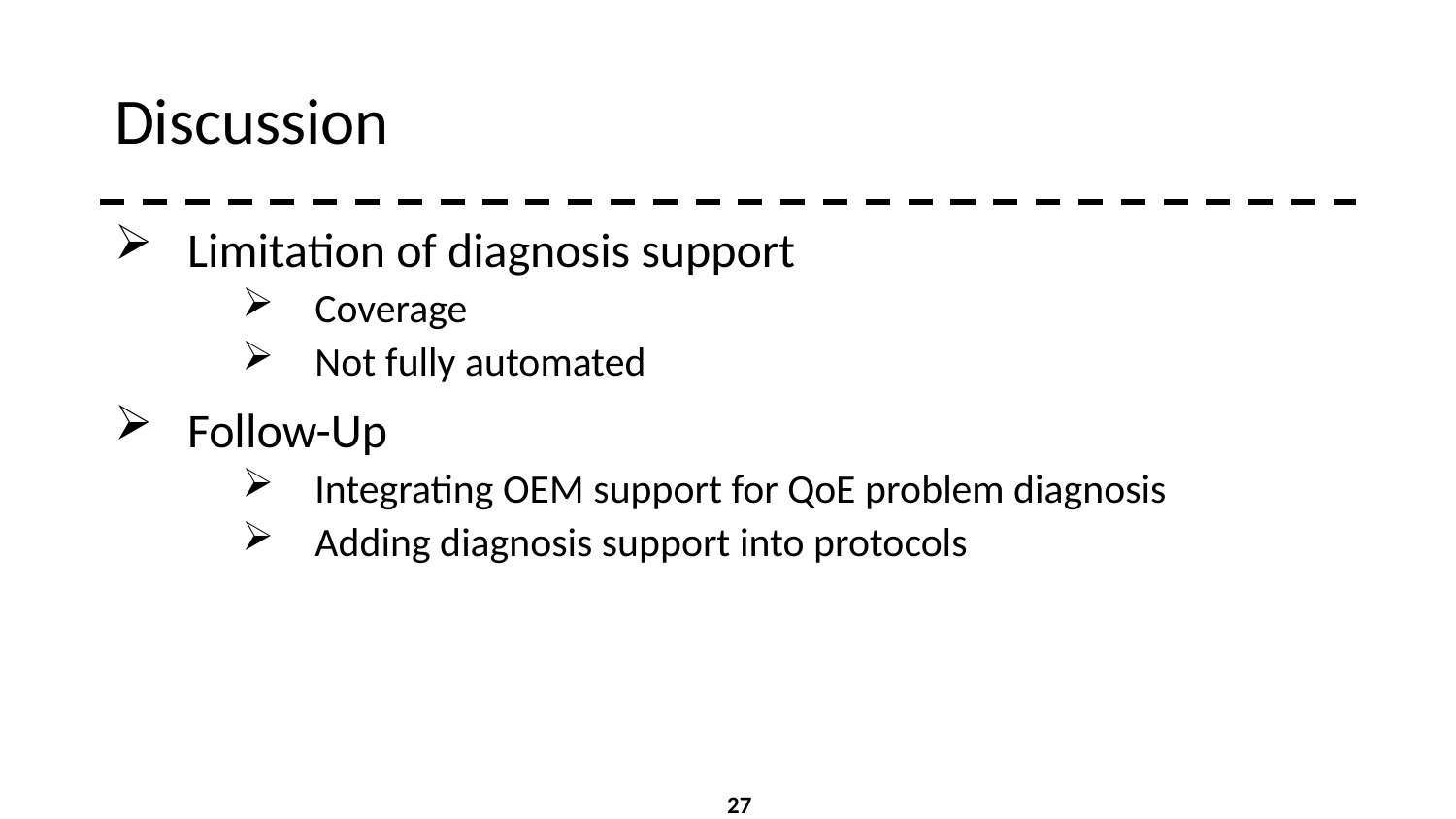

# Discussion
Limitation of diagnosis support
Coverage
Not fully automated
Follow-Up
Integrating OEM support for QoE problem diagnosis
Adding diagnosis support into protocols
27